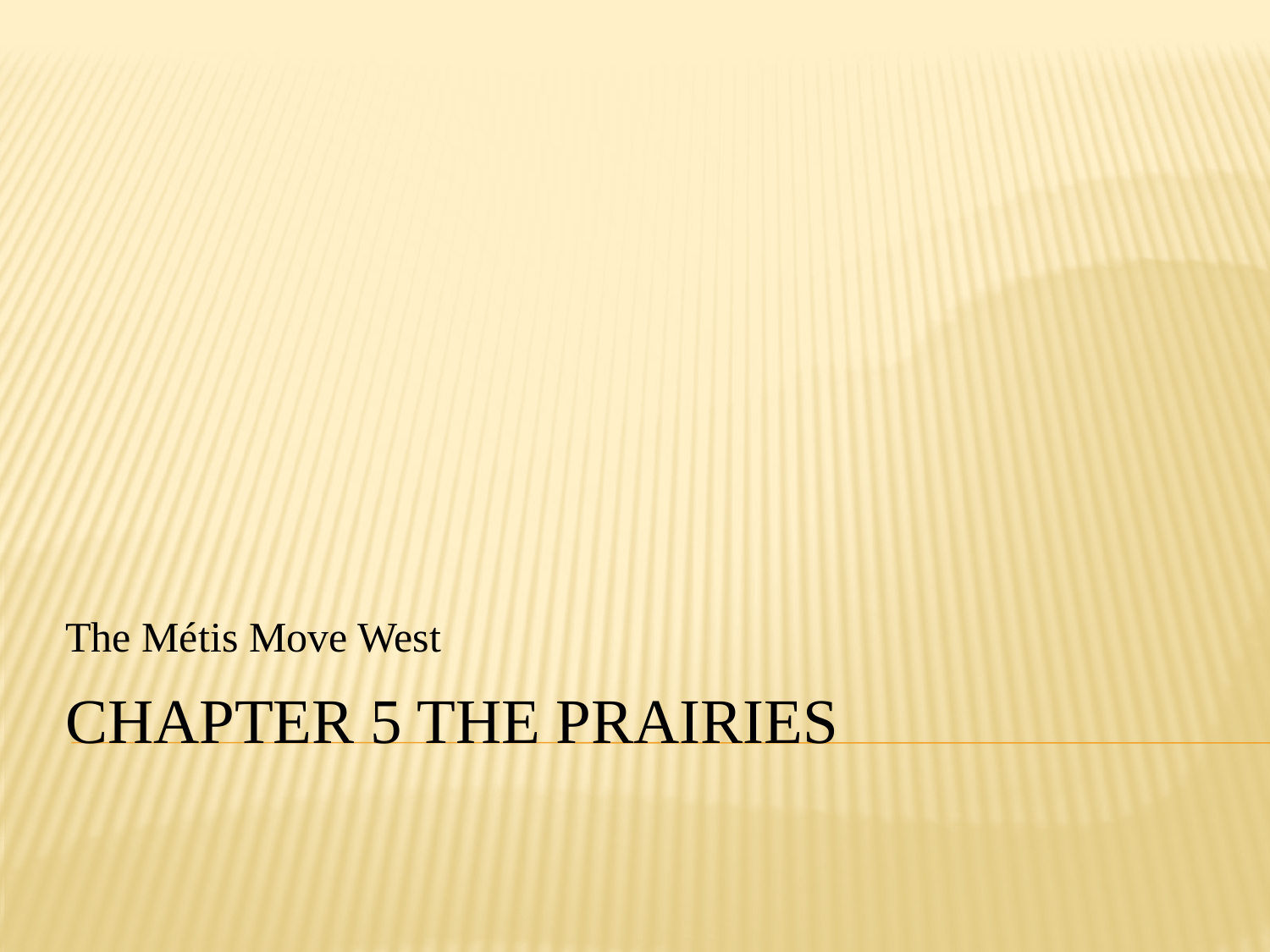

The Métis Move West
# Chapter 5 The Prairies